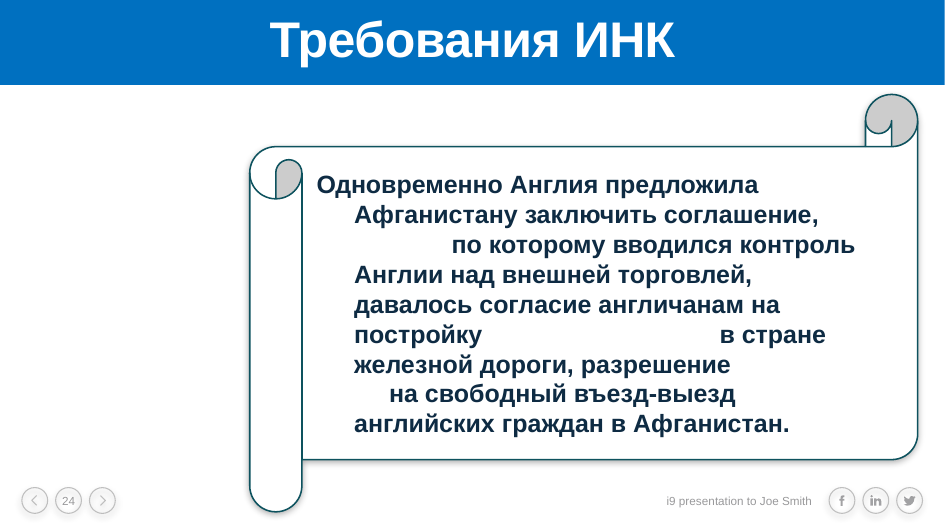

# Требования ИНК

Одновременно Англия предложила Афганистану заключить соглашение,                       по которому вводился контроль Англии над внешней торговлей, давалось согласие англичанам на постройку                                  в стране железной дороги, разрешение                          на свободный въезд-выезд английских граждан в Афганистан.